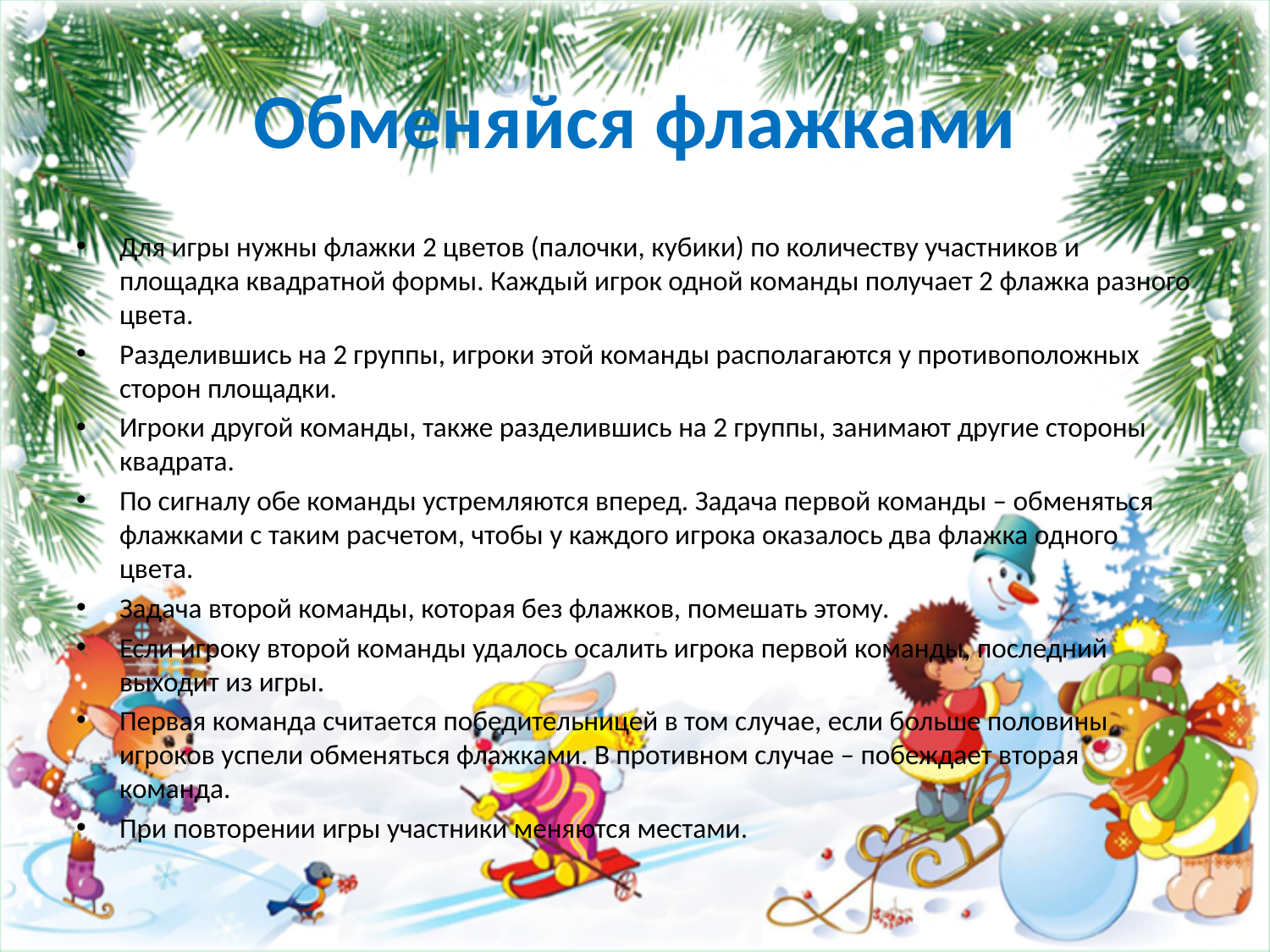

# Обменяйся флажками
Для игры нужны флажки 2 цветов (палочки, кубики) по количеству участников и площадка квадратной формы. Каждый игрок одной команды получает 2 флажка разного цвета.
Разделившись на 2 группы, игроки этой команды располагаются у противоположных сторон площадки.
Игроки другой команды, также разделившись на 2 группы, занимают другие стороны квадрата.
По сигналу обе команды устремляются вперед. Задача первой команды – обменяться флажками с таким расчетом, чтобы у каждого игрока оказалось два флажка одного цвета.
Задача второй команды, которая без флажков, помешать этому.
Если игроку второй команды удалось осалить игрока первой команды, последний выходит из игры.
Первая команда считается победительницей в том случае, если больше половины игроков успели обменяться флажками. В противном случае – побеждает вторая команда.
При повторении игры участники меняются местами.